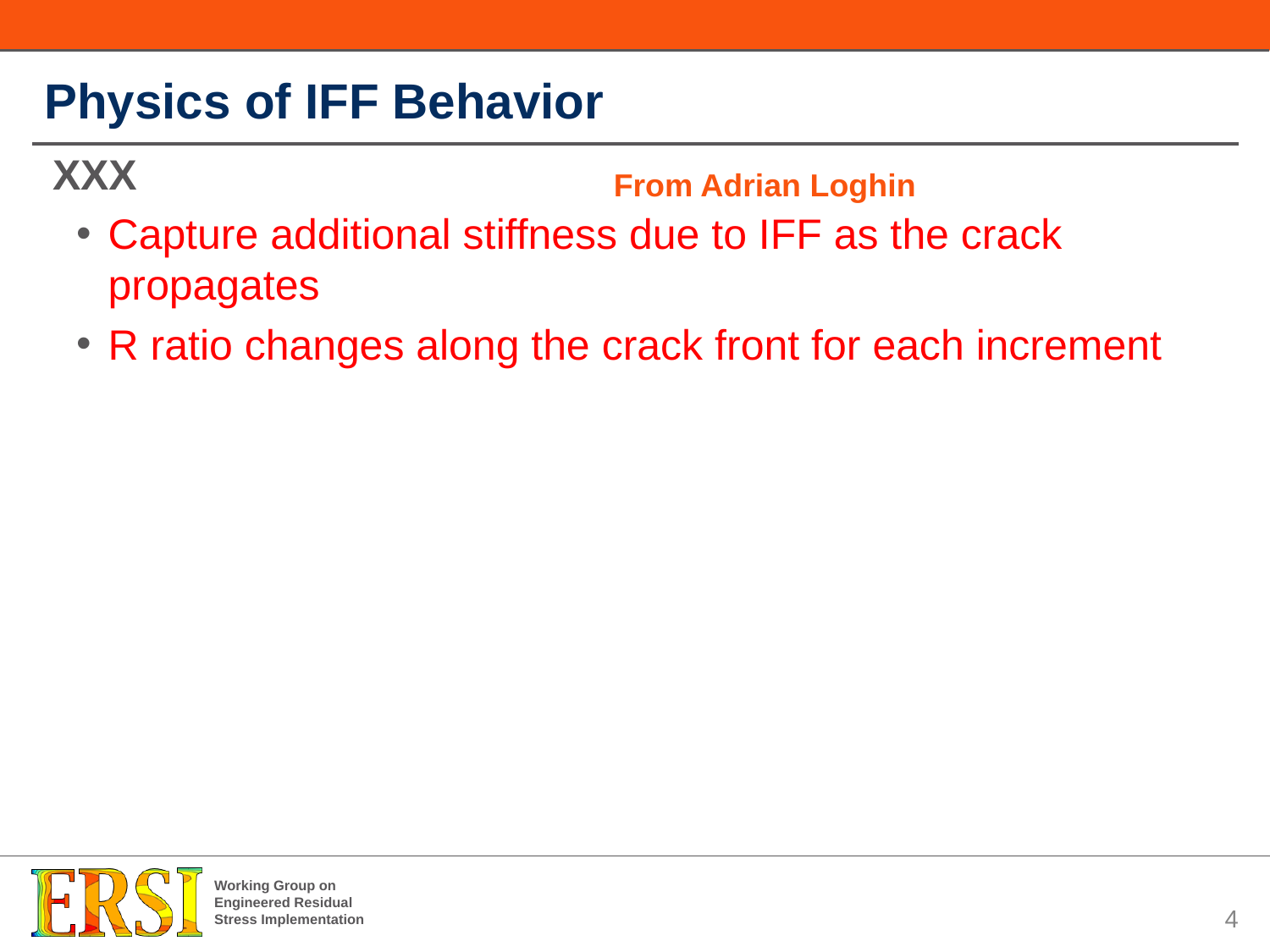

# Physics of IFF Behavior
XXX
Capture additional stiffness due to IFF as the crack propagates
R ratio changes along the crack front for each increment

From Adrian Loghin